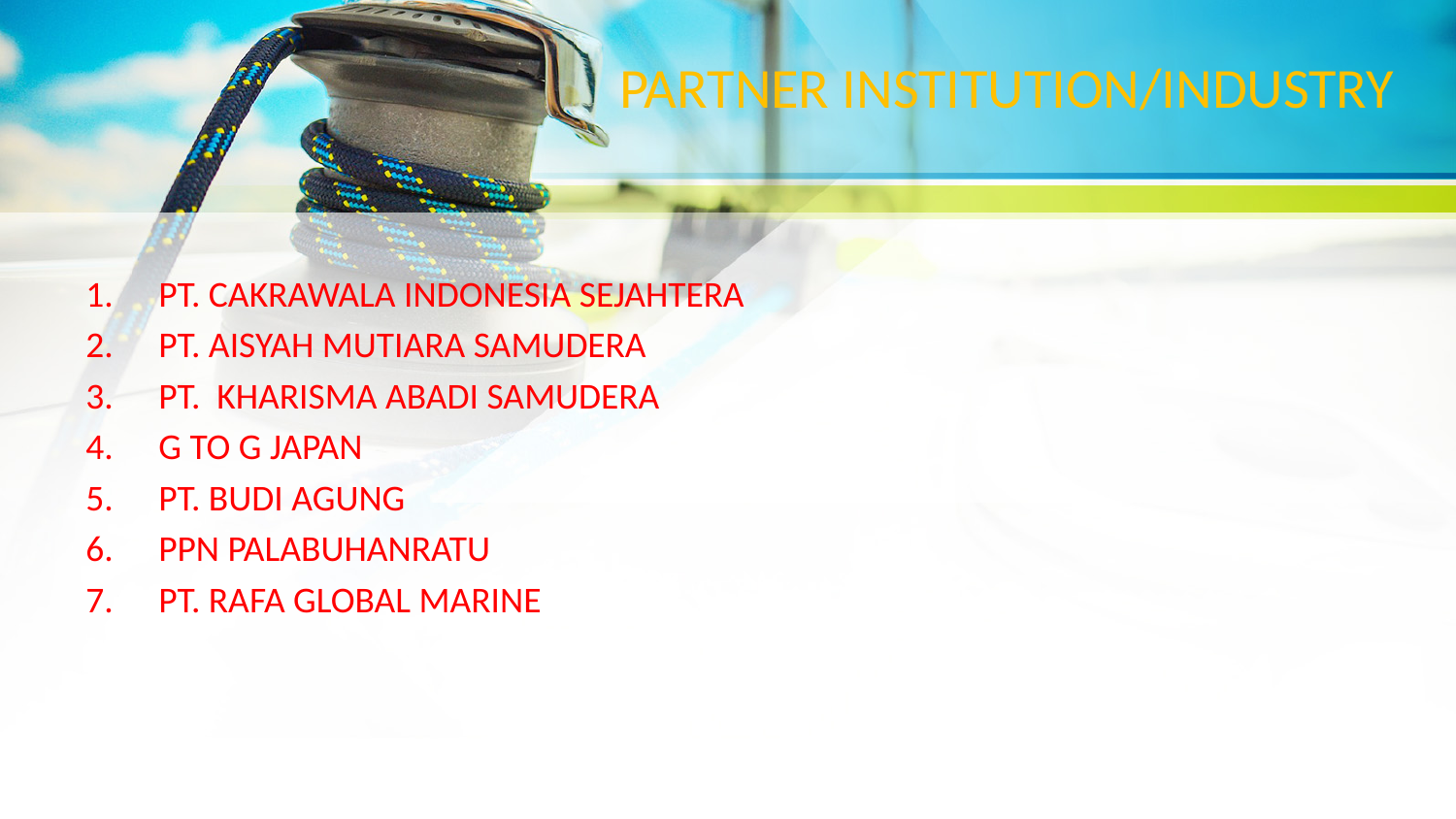

PARTNER INSTITUTION/INDUSTRY
PT. CAKRAWALA INDONESIA SEJAHTERA
PT. AISYAH MUTIARA SAMUDERA
PT.  KHARISMA ABADI SAMUDERA
G TO G JAPAN
PT. BUDI AGUNG
PPN PALABUHANRATU
PT. RAFA GLOBAL MARINE